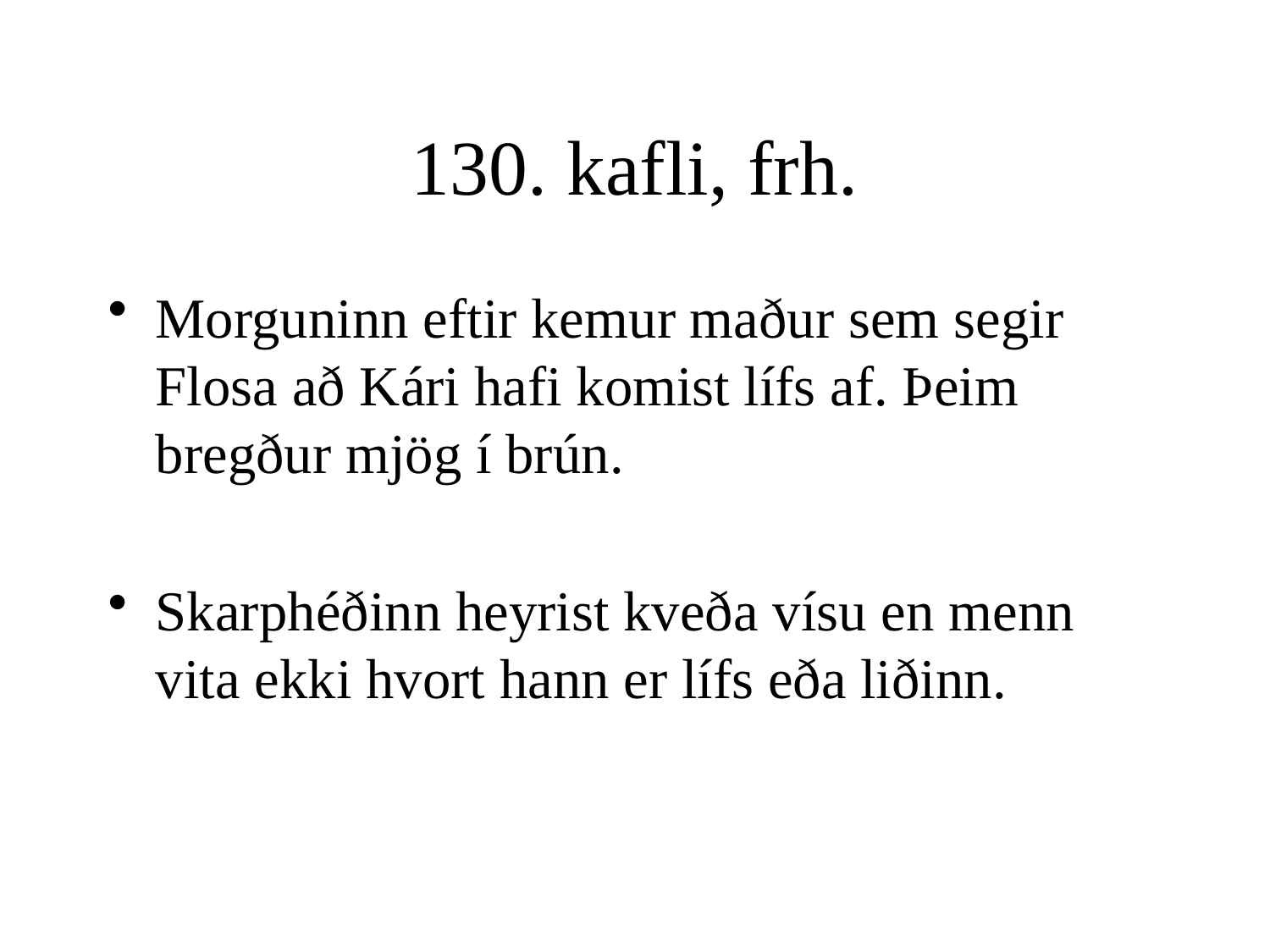

# 130. kafli, frh.
Morguninn eftir kemur maður sem segir Flosa að Kári hafi komist lífs af. Þeim bregður mjög í brún.

Skarphéðinn heyrist kveða vísu en menn vita ekki hvort hann er lífs eða liðinn.